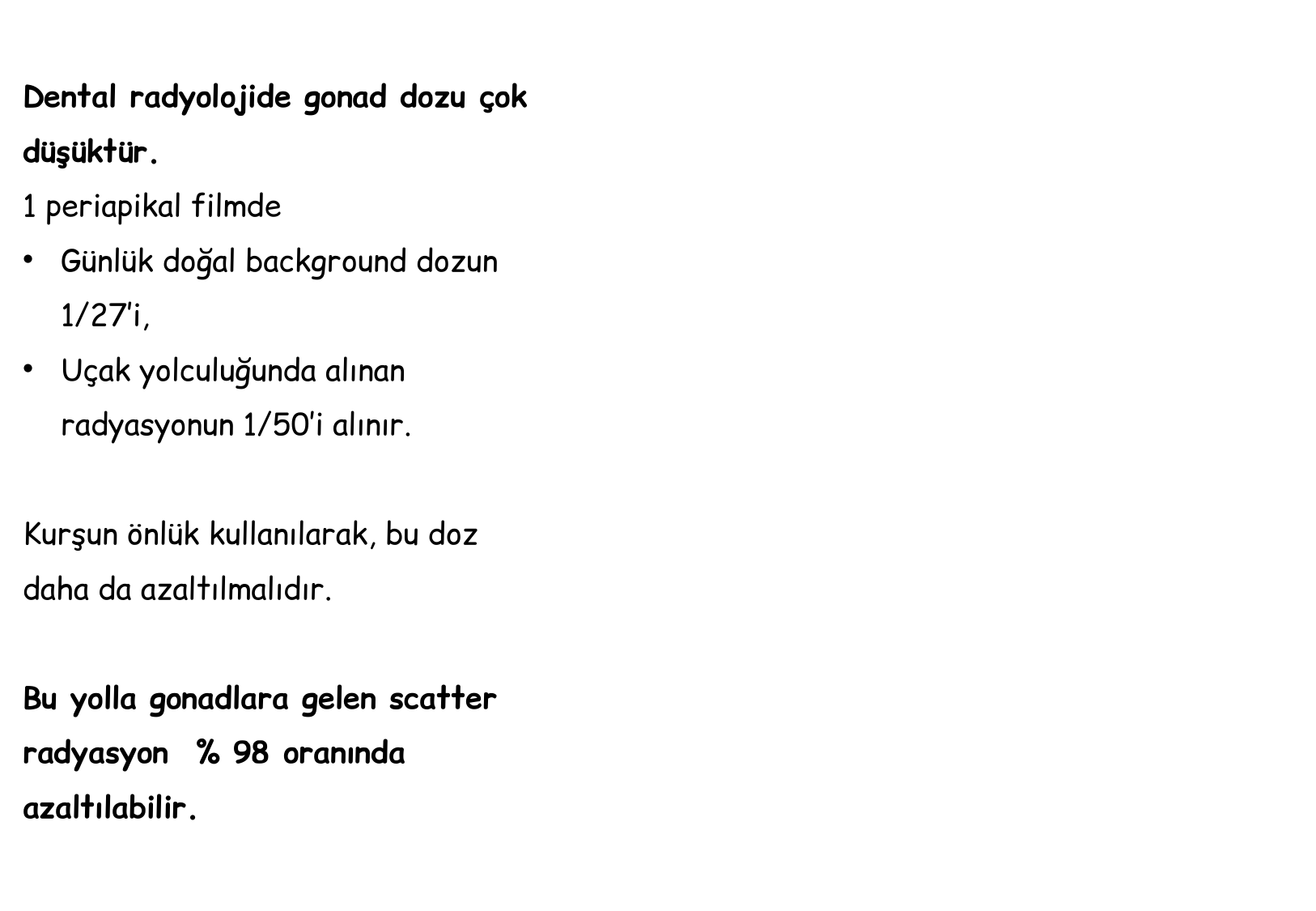

Dental radyolojide gonad dozu çok düşüktür.
1 periapikal filmde
Günlük doğal background dozun  1/27’i,
Uçak yolculuğunda alınan radyasyonun 1/50’i alınır.

Kurşun önlük kullanılarak, bu doz daha da azaltılmalıdır.

Bu yolla gonadlara gelen scatter radyasyon  % 98 oranında azaltılabilir.